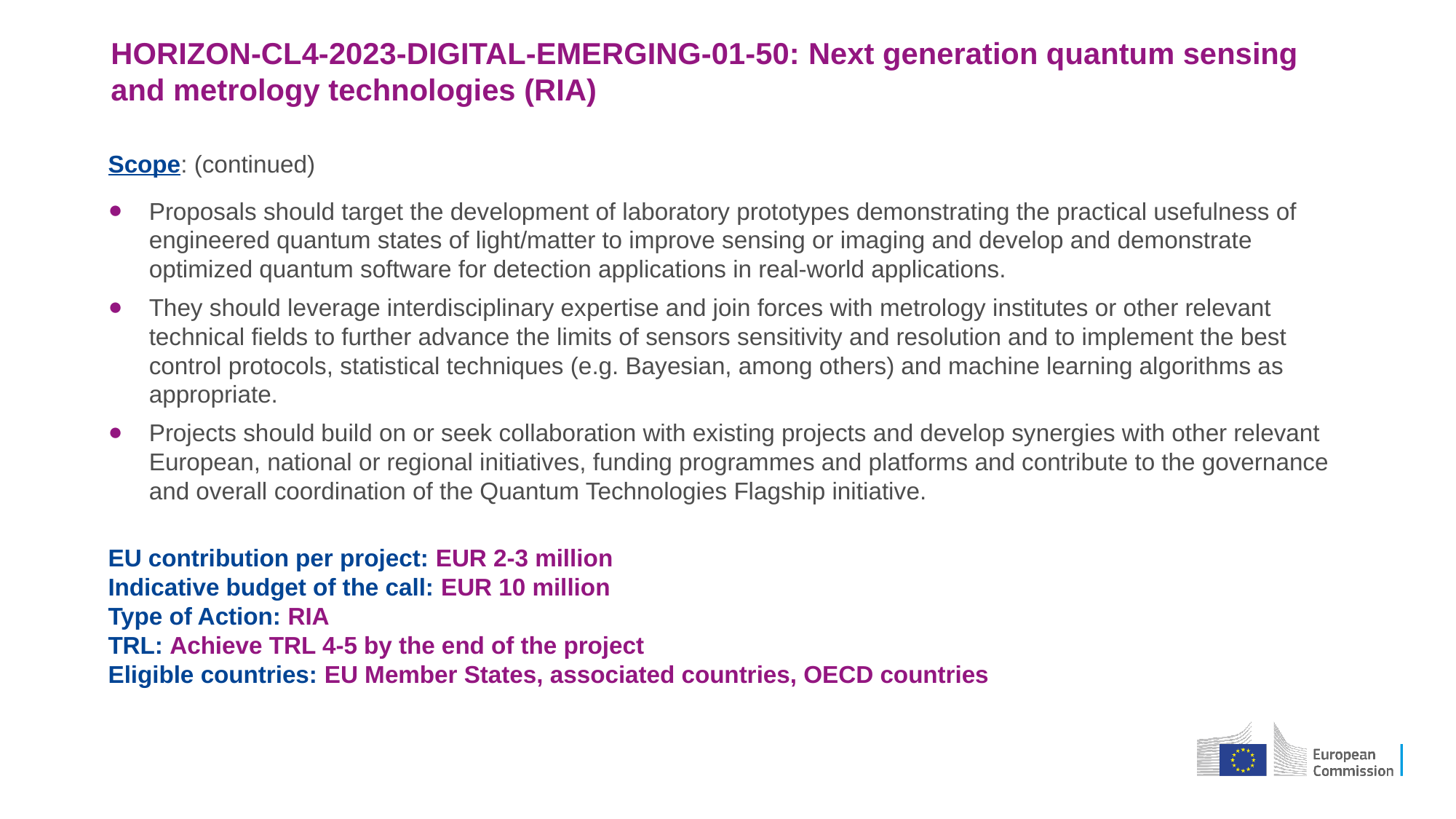

# HORIZON-CL4-2023-DIGITAL-EMERGING-01-50: Next generation quantum sensing and metrology technologies (RIA)
Scope: (continued)
Proposals should target the development of laboratory prototypes demonstrating the practical usefulness of engineered quantum states of light/matter to improve sensing or imaging and develop and demonstrate optimized quantum software for detection applications in real-world applications.
They should leverage interdisciplinary expertise and join forces with metrology institutes or other relevant technical fields to further advance the limits of sensors sensitivity and resolution and to implement the best control protocols, statistical techniques (e.g. Bayesian, among others) and machine learning algorithms as appropriate.
Projects should build on or seek collaboration with existing projects and develop synergies with other relevant European, national or regional initiatives, funding programmes and platforms and contribute to the governance and overall coordination of the Quantum Technologies Flagship initiative.

EU contribution per project: EUR 2-3 million
Indicative budget of the call: EUR 10 million
Type of Action: RIA
TRL: Achieve TRL 4-5 by the end of the project
Eligible countries: EU Member States, associated countries, OECD countries